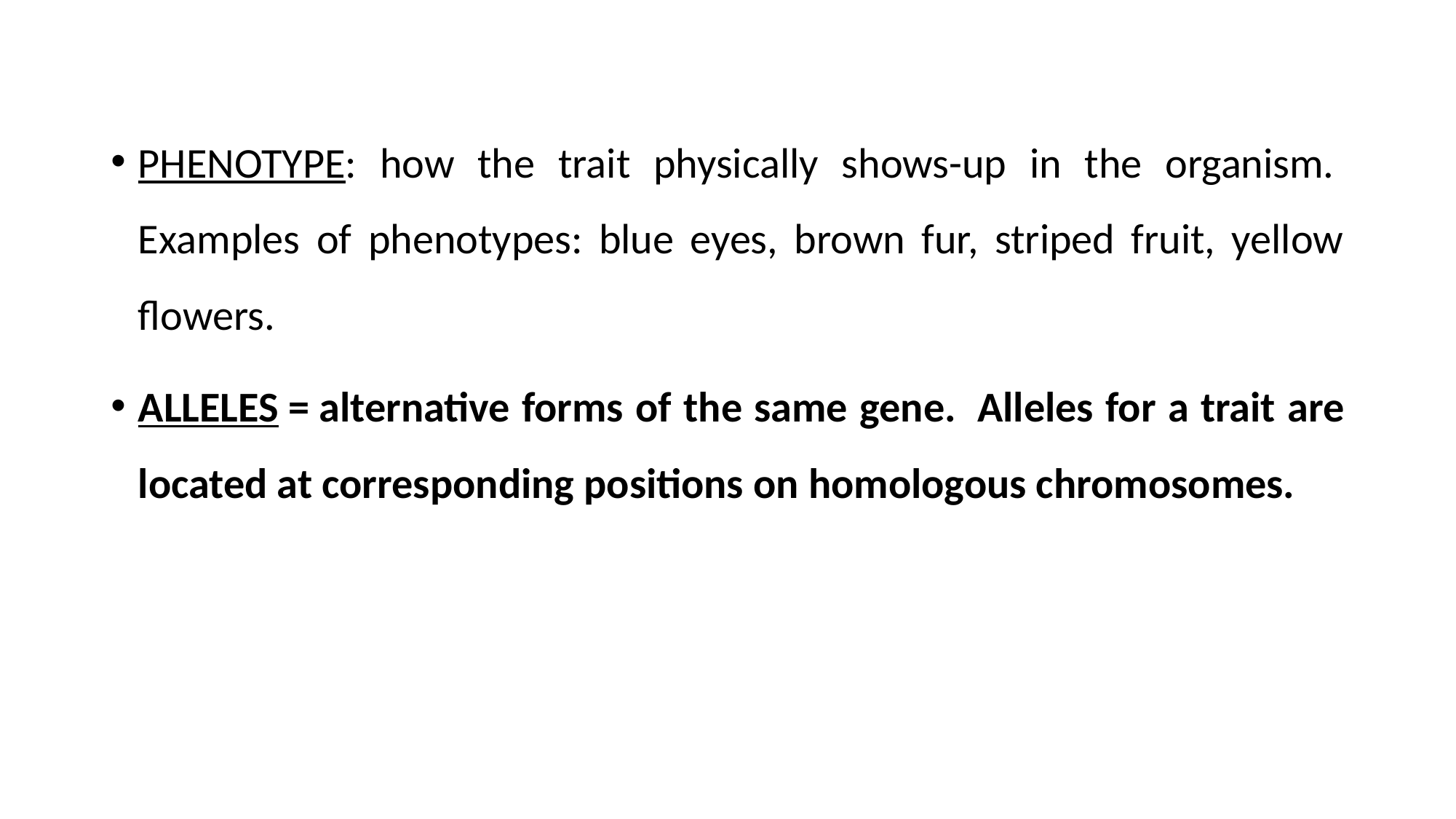

PHENOTYPE: how the trait physically shows-up in the organism.  Examples of phenotypes: blue eyes, brown fur, striped fruit, yellow flowers.
ALLELES = alternative forms of the same gene.  Alleles for a trait are located at corresponding positions on homologous chromosomes.